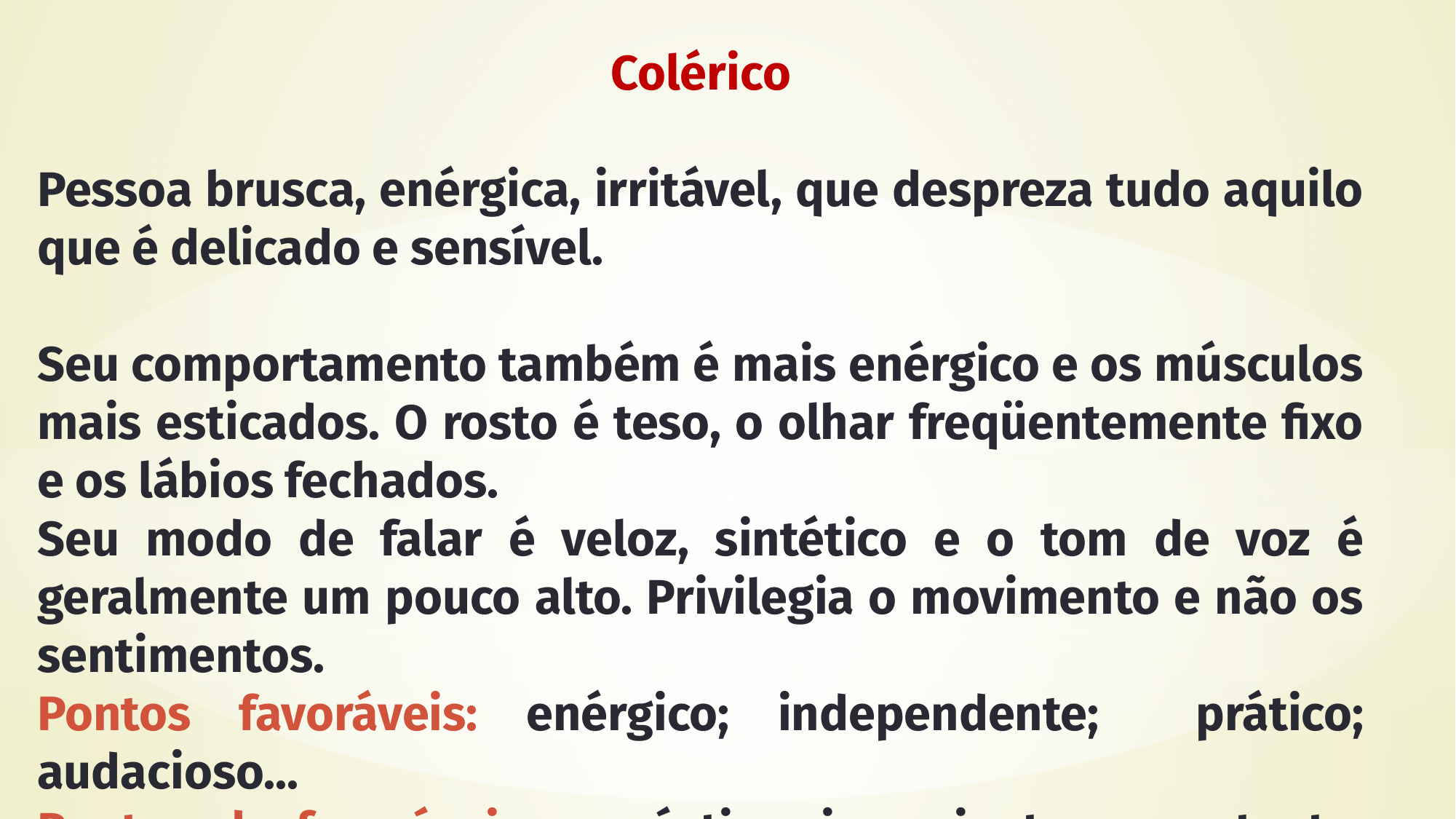

Colérico

Pessoa brusca, enérgica, irritável, que despreza tudo aquilo que é delicado e sensível.

Seu comportamento também é mais enérgico e os músculos mais esticados. O rosto é teso, o olhar freqüentemente fixo e os lábios fechados.
Seu modo de falar é veloz, sintético e o tom de voz é geralmente um pouco alto. Privilegia o movimento e não os sentimentos.
Pontos favoráveis: enérgico; independente;  prático; audacioso...
Pontos desfavoráveis: sarcástico; impaciente; prepotente; intolerante; insensível...